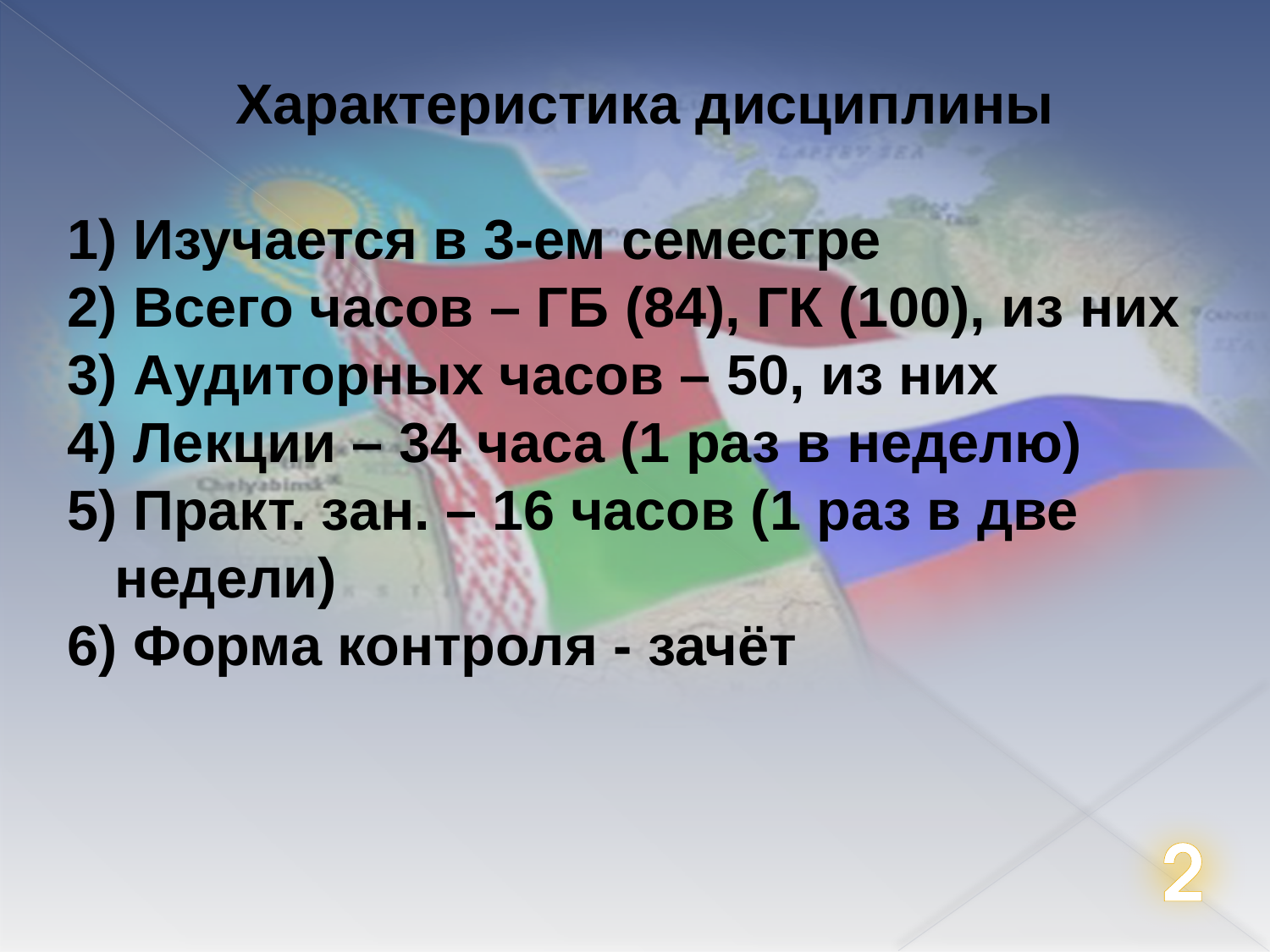

Характеристика дисциплины

 Изучается в 3-ем семестре
 Всего часов – ГБ (84), ГК (100), из них
 Аудиторных часов – 50, из них
 Лекции – 34 часа (1 раз в неделю)
 Практ. зан. – 16 часов (1 раз в две недели)
 Форма контроля - зачёт
2